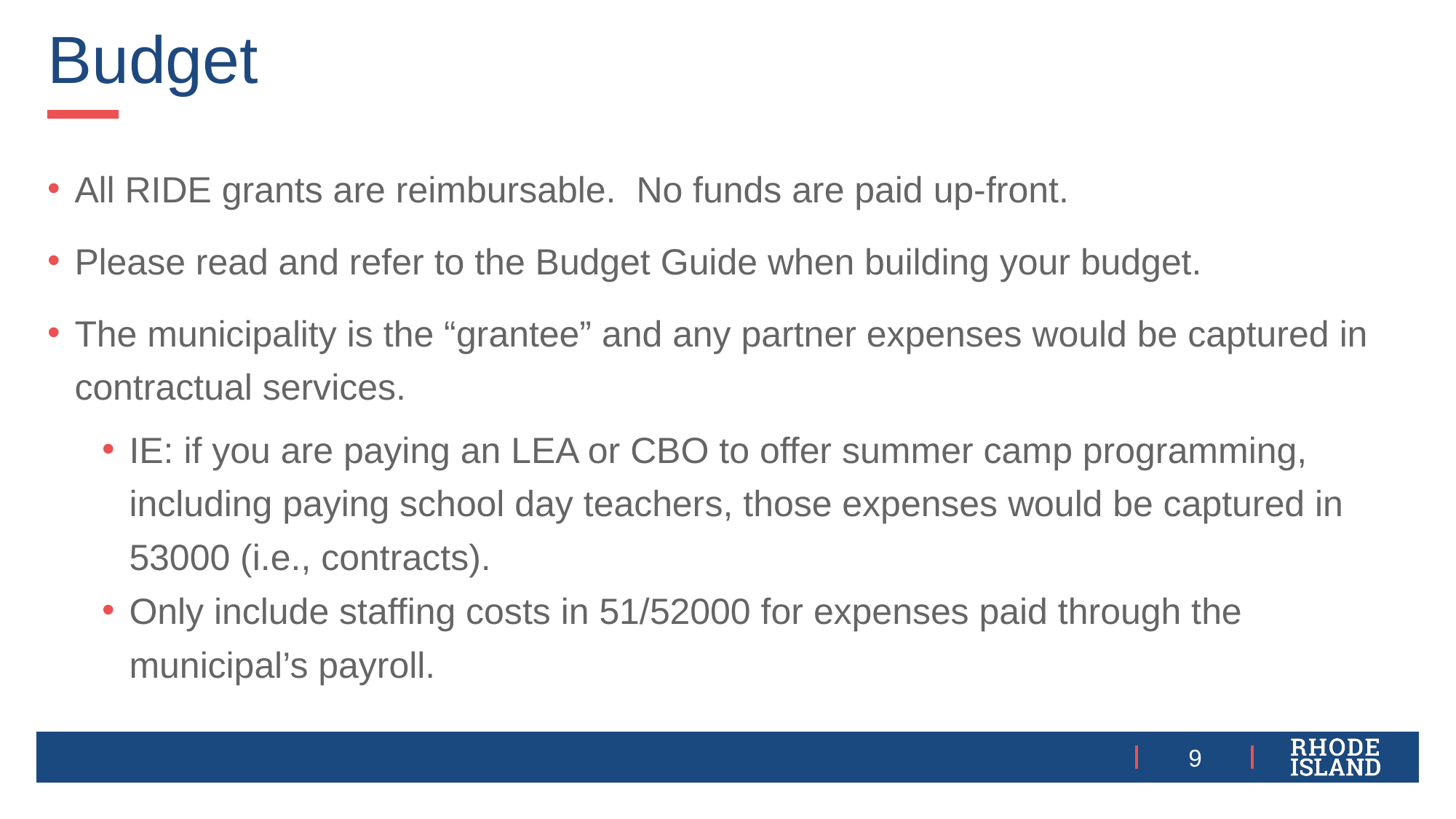

# Budget
All RIDE grants are reimbursable.  No funds are paid up-front.
Please read and refer to the Budget Guide when building your budget.
The municipality is the “grantee” and any partner expenses would be captured in contractual services.
IE: if you are paying an LEA or CBO to offer summer camp programming, including paying school day teachers, those expenses would be captured in 53000 (i.e., contracts).
Only include staffing costs in 51/52000 for expenses paid through the municipal’s payroll.
9